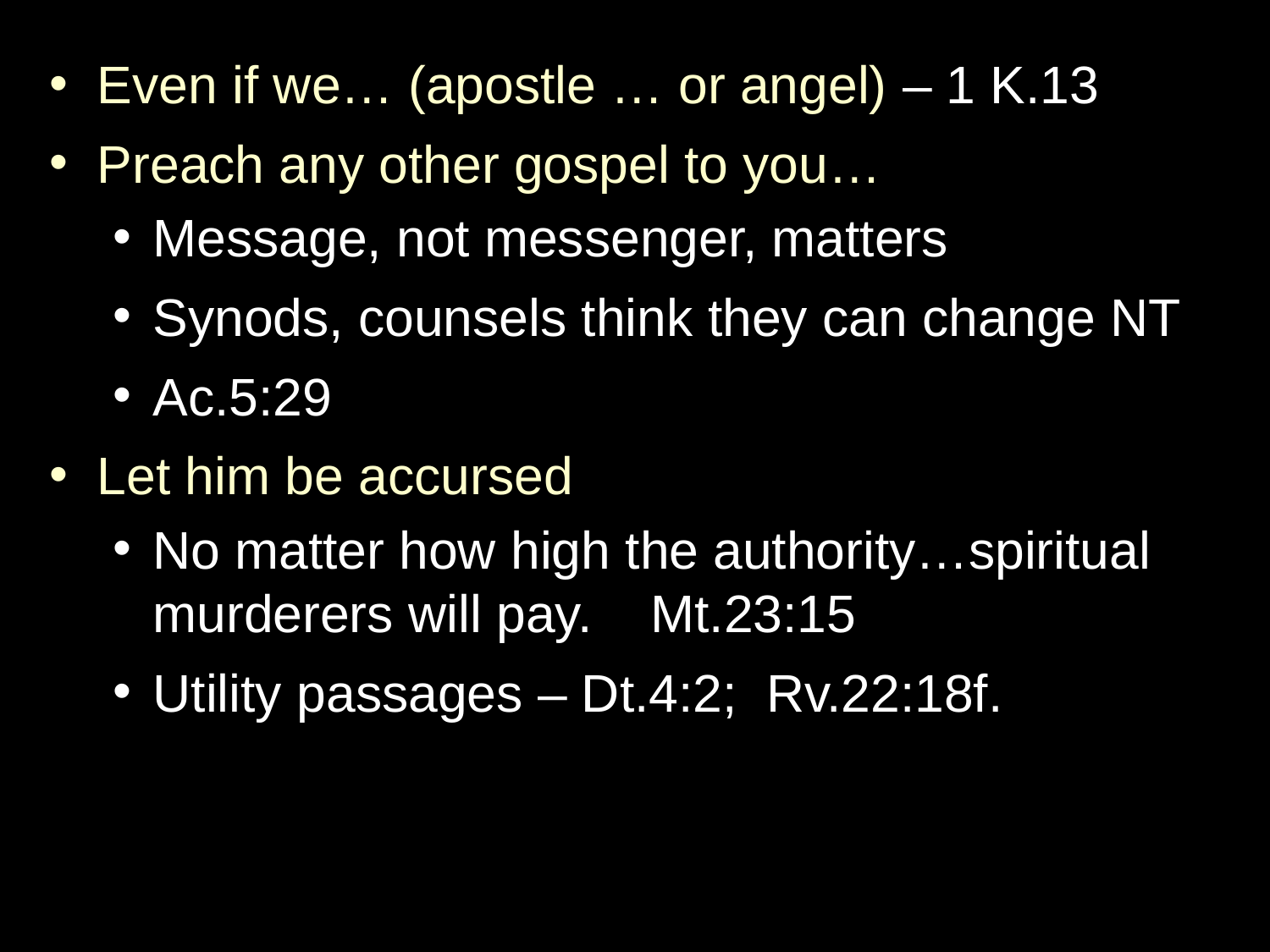

Even if we… (apostle … or angel) – 1 K.13
Preach any other gospel to you…
Message, not messenger, matters
Synods, counsels think they can change NT
Ac.5:29
Let him be accursed
No matter how high the authority…spiritual murderers will pay.    Mt.23:15
Utility passages – Dt.4:2;  Rv.22:18f.